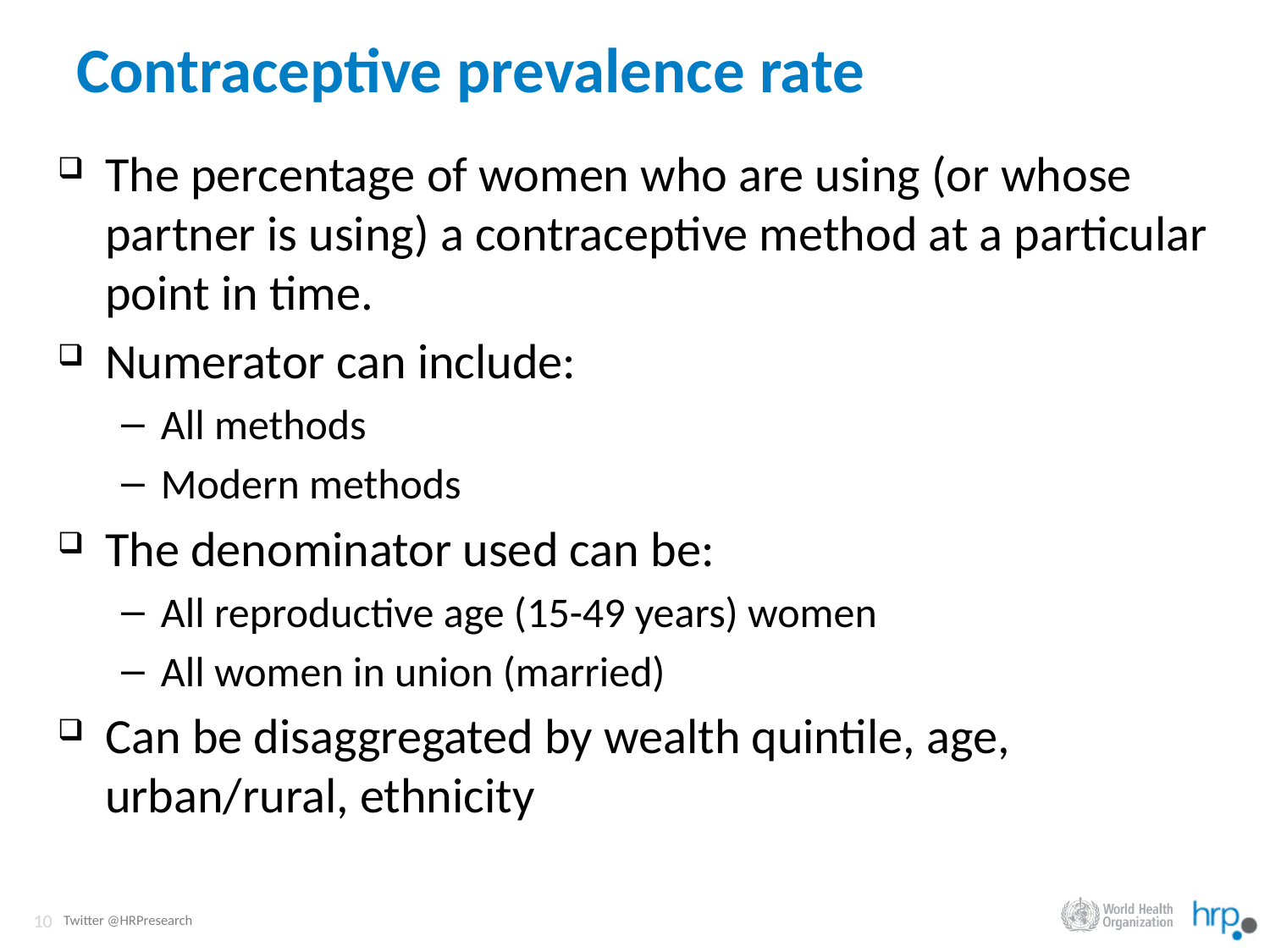

# Contraceptive prevalence rate
The percentage of women who are using (or whose partner is using) a contraceptive method at a particular point in time.
Numerator can include:
All methods
Modern methods
The denominator used can be:
All reproductive age (15-49 years) women
All women in union (married)
Can be disaggregated by wealth quintile, age, urban/rural, ethnicity